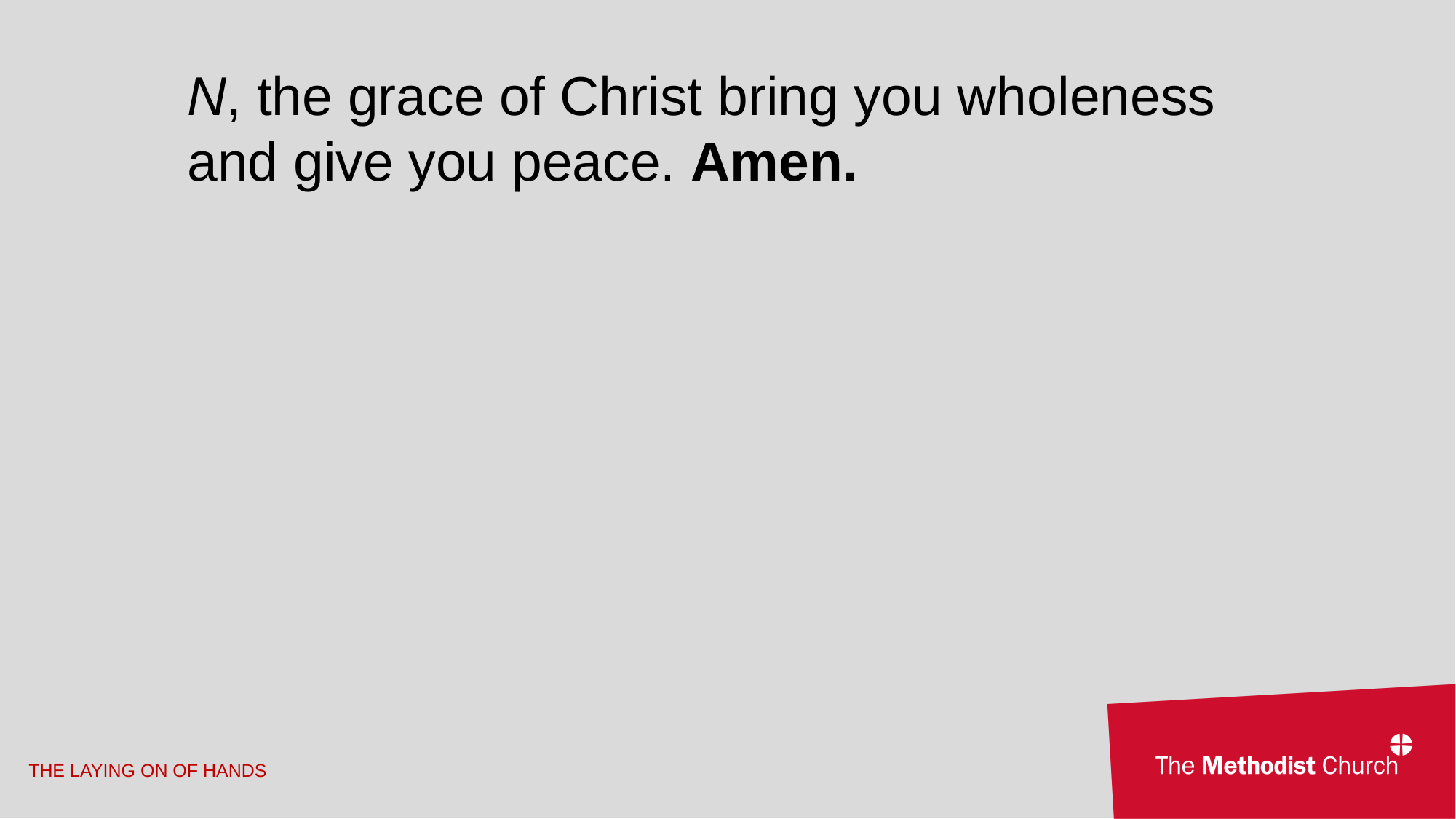

N, the grace of Christ bring you wholeness and give you peace. Amen.